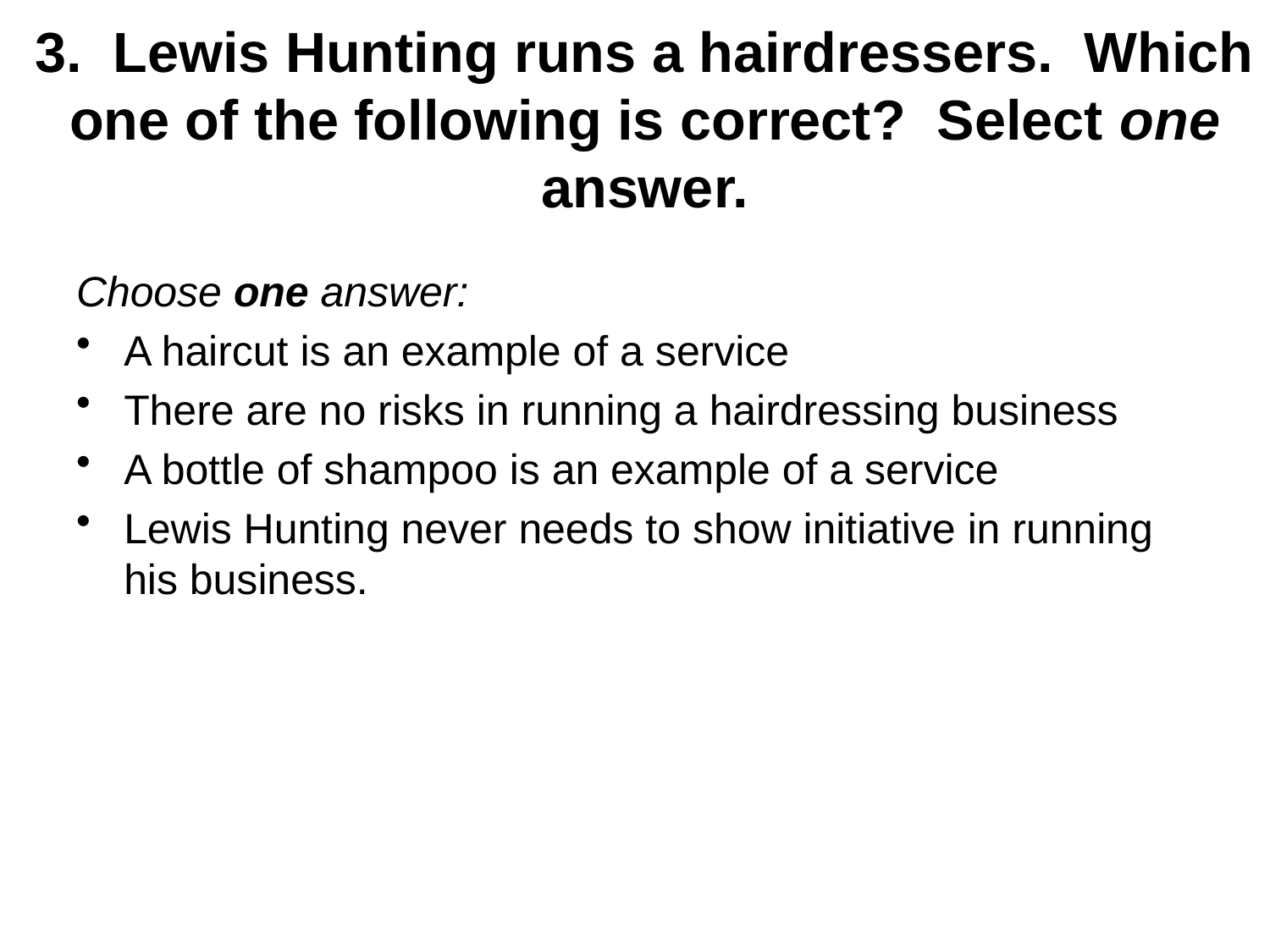

# 3.  Lewis Hunting runs a hairdressers.  Which one of the following is correct?  Select one answer.
Choose one answer:
A haircut is an example of a service
There are no risks in running a hairdressing business
A bottle of shampoo is an example of a service
Lewis Hunting never needs to show initiative in running his business.